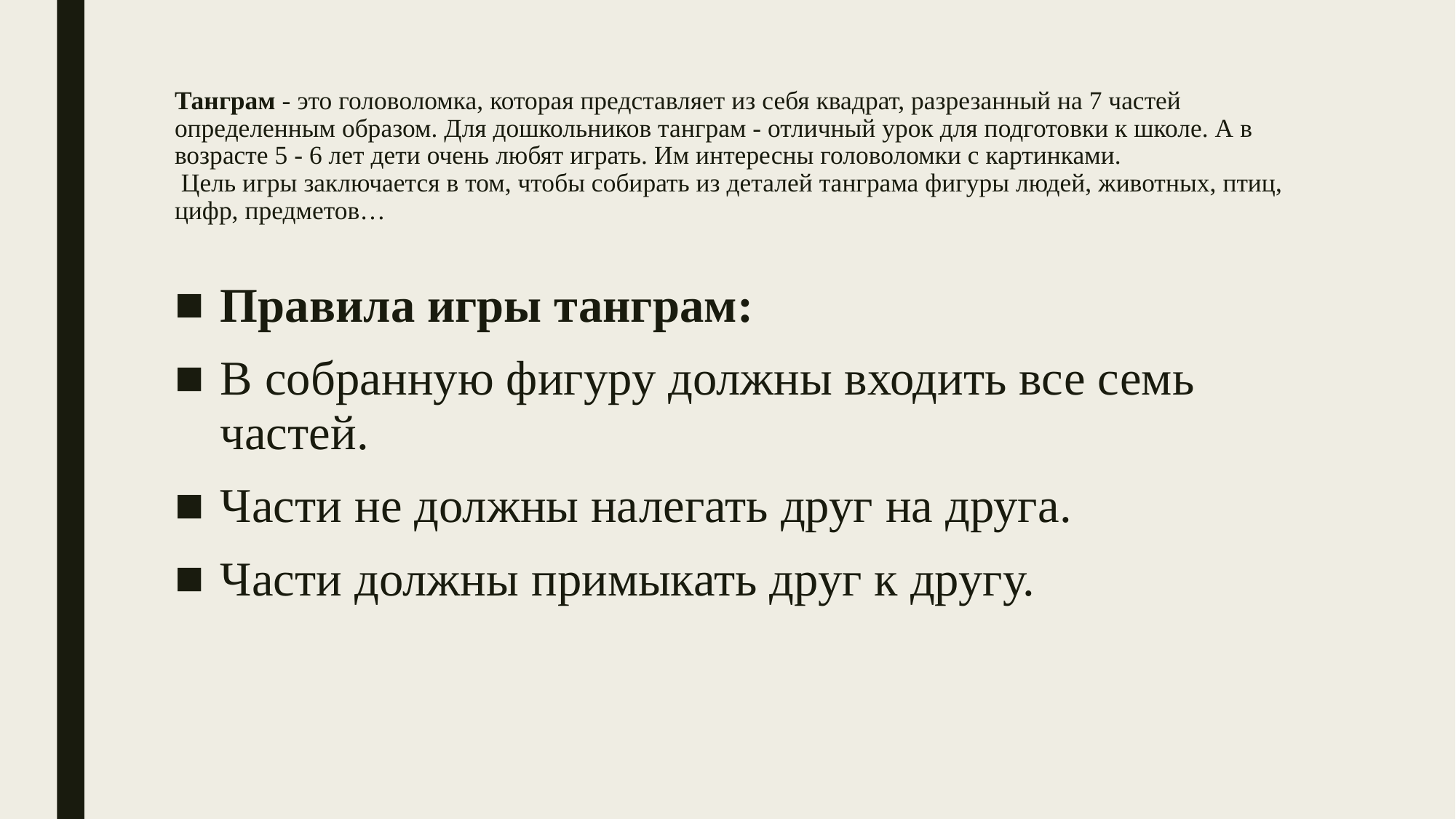

# Танграм - это головоломка, которая представляет из себя квадрат, разрезанный на 7 частей определенным образом. Для дошкольников танграм - отличный урок для подготовки к школе. А в возрасте 5 - 6 лет дети очень любят играть. Им интересны головоломки с картинками.  Цель игры заключается в том, чтобы собирать из деталей танграма фигуры людей, животных, птиц, цифр, предметов…
Правила игры танграм:
В собранную фигуру должны входить все семь частей.
Части не должны налегать друг на друга.
Части должны примыкать друг к другу.